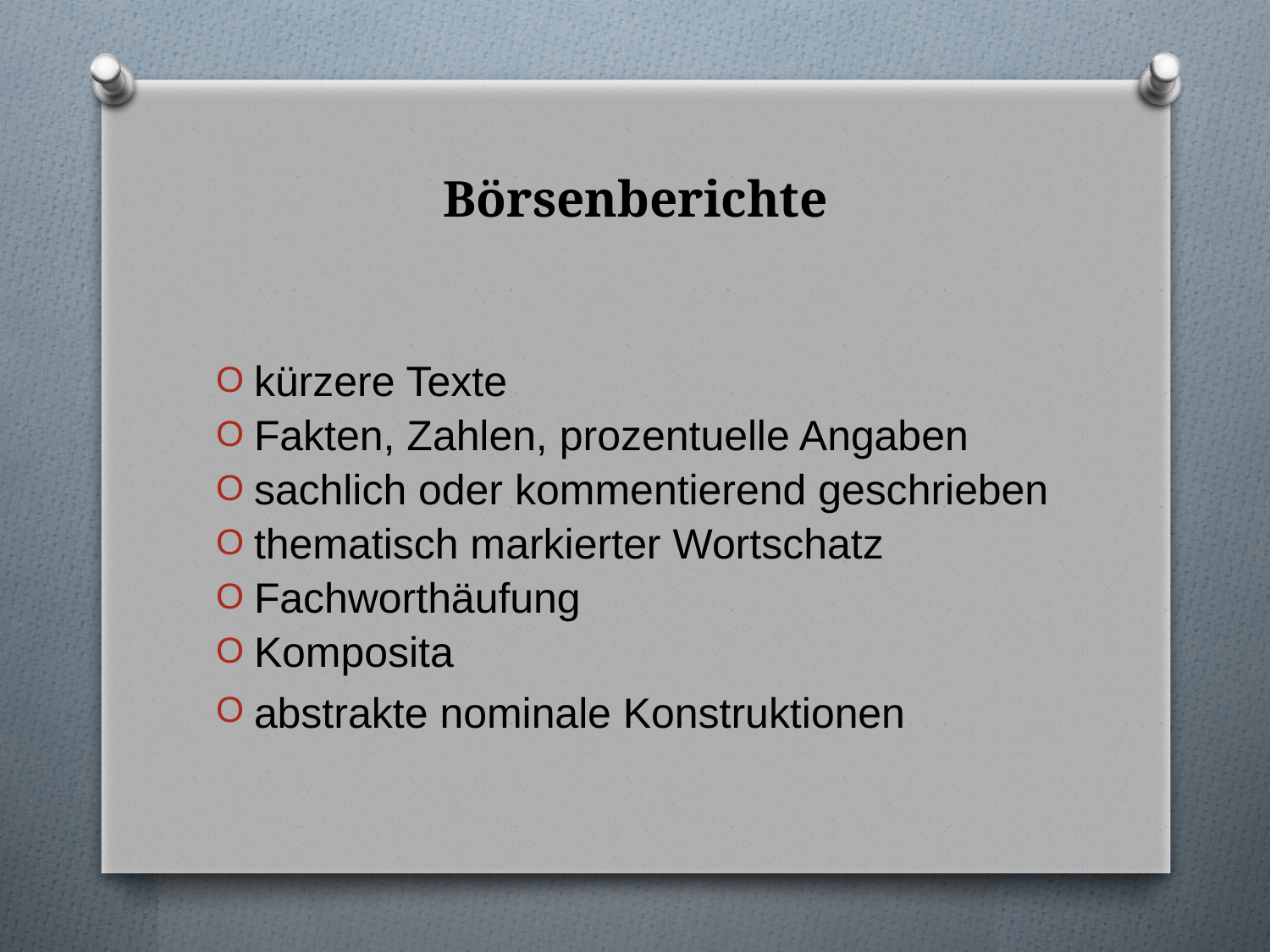

# Börsenberichte

kürzere Texte
Fakten, Zahlen, prozentuelle Angaben
sachlich oder kommentierend geschrieben
thematisch markierter Wortschatz
Fachworthäufung
Komposita
abstrakte nominale Konstruktionen